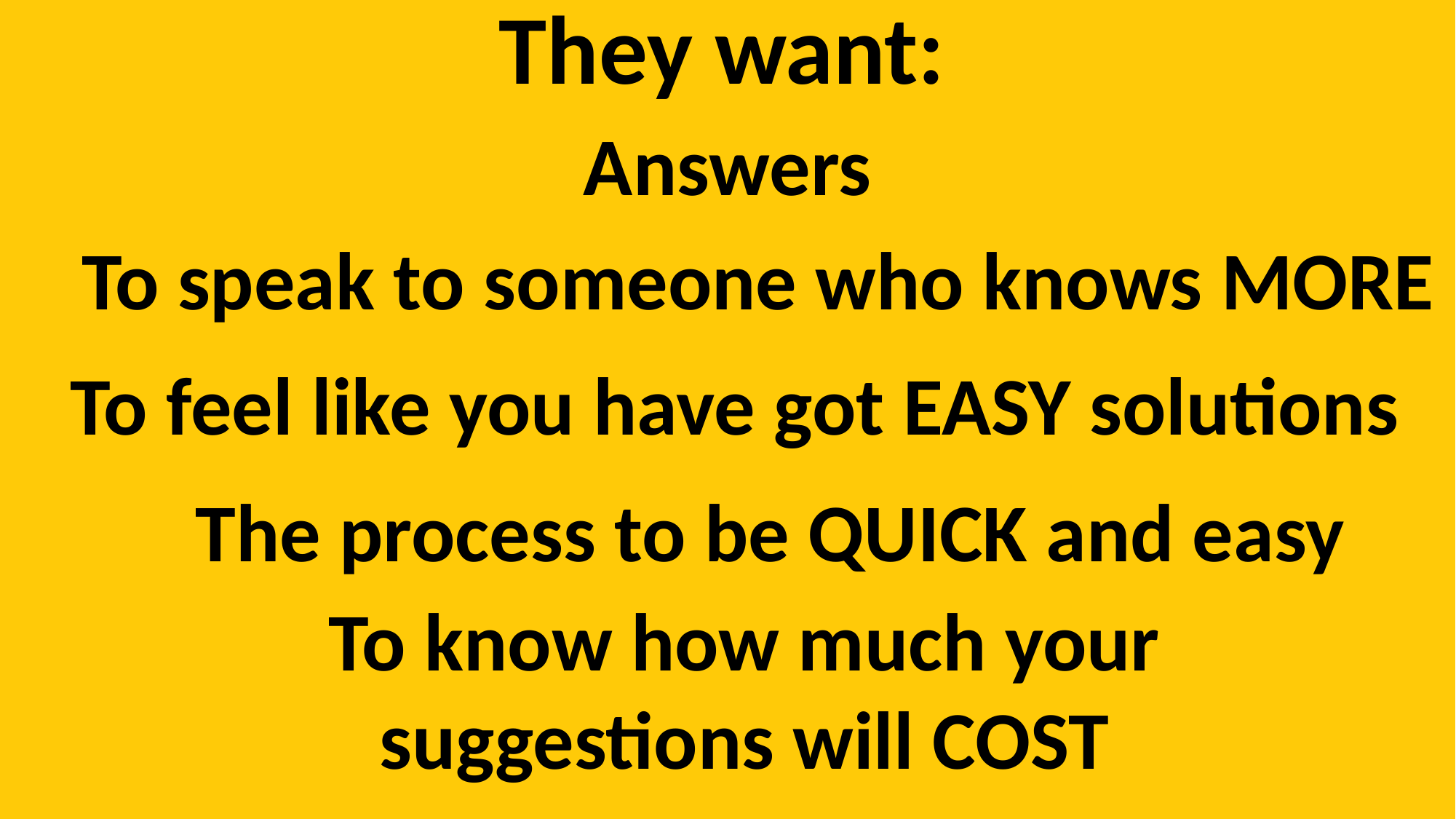

They want:
Answers
To speak to someone who knows MORE
To feel like you have got EASY solutions

The process to be QUICK and easy
To know how much your suggestions will COST